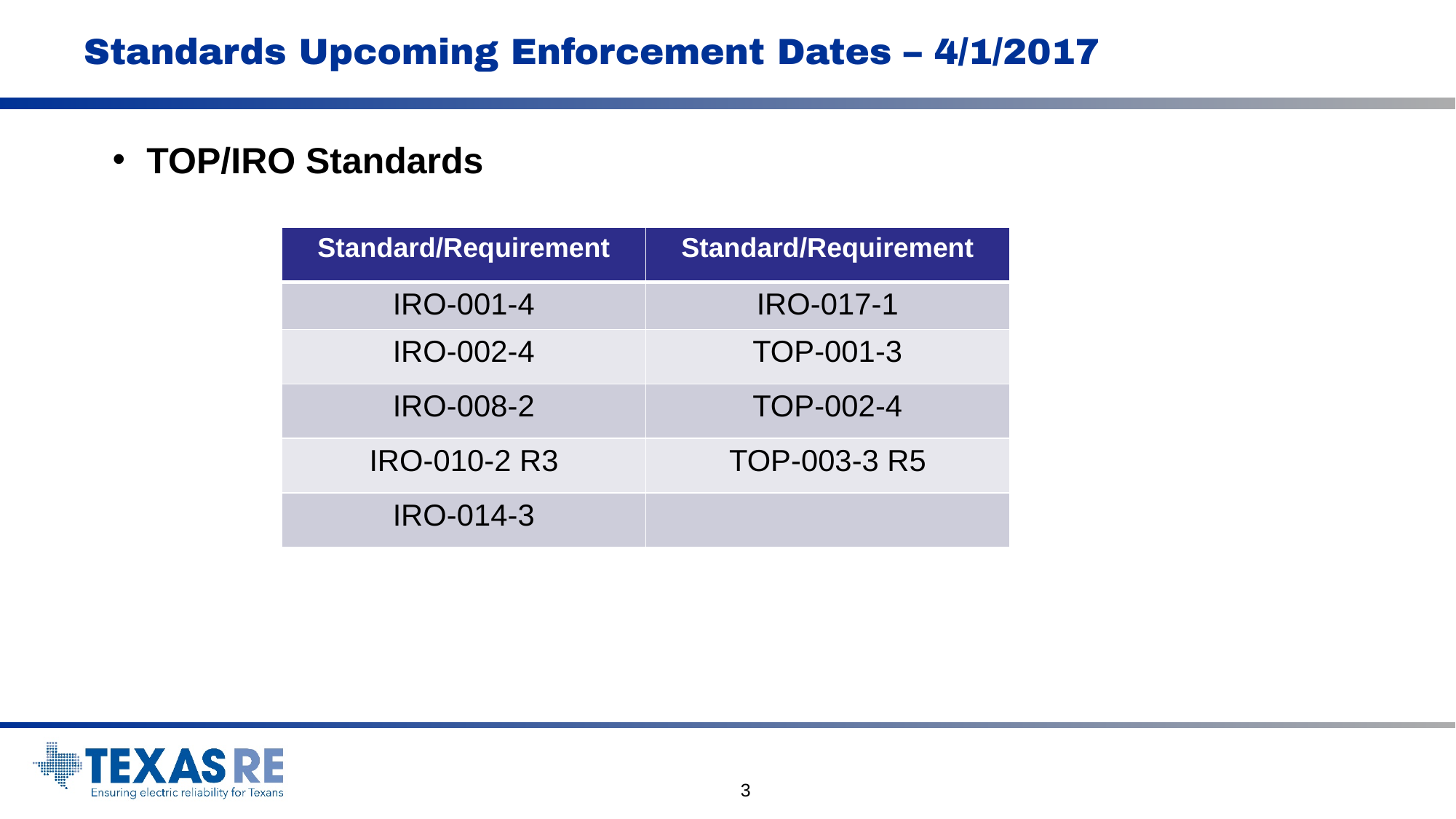

# Standards Upcoming Enforcement Dates – 4/1/2017
TOP/IRO Standards
| Standard/Requirement | Standard/Requirement |
| --- | --- |
| IRO-001-4 | IRO-017-1 |
| IRO-002-4 | TOP-001-3 |
| IRO-008-2 | TOP-002-4 |
| IRO-010-2 R3 | TOP-003-3 R5 |
| IRO-014-3 |  |